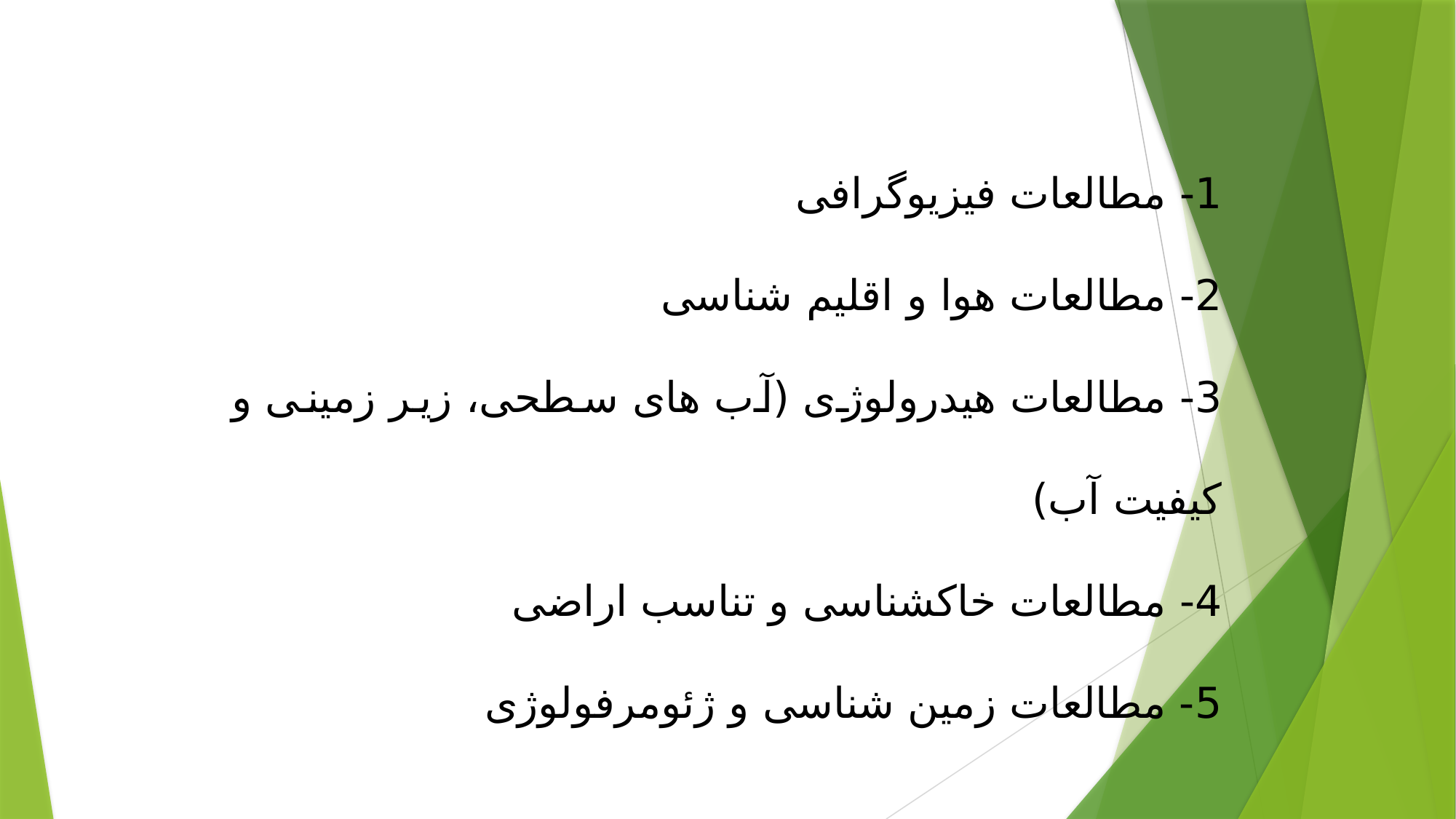

1- مطالعات فیزیوگرافی
2- مطالعات هوا و اقلیم شناسی
3- مطالعات هیدرولوژی (آب های سطحی، زیر زمینی و کیفیت آب)
4- مطالعات خاکشناسی و تناسب اراضی
5- مطالعات زمین شناسی و ژئومرفولوژی